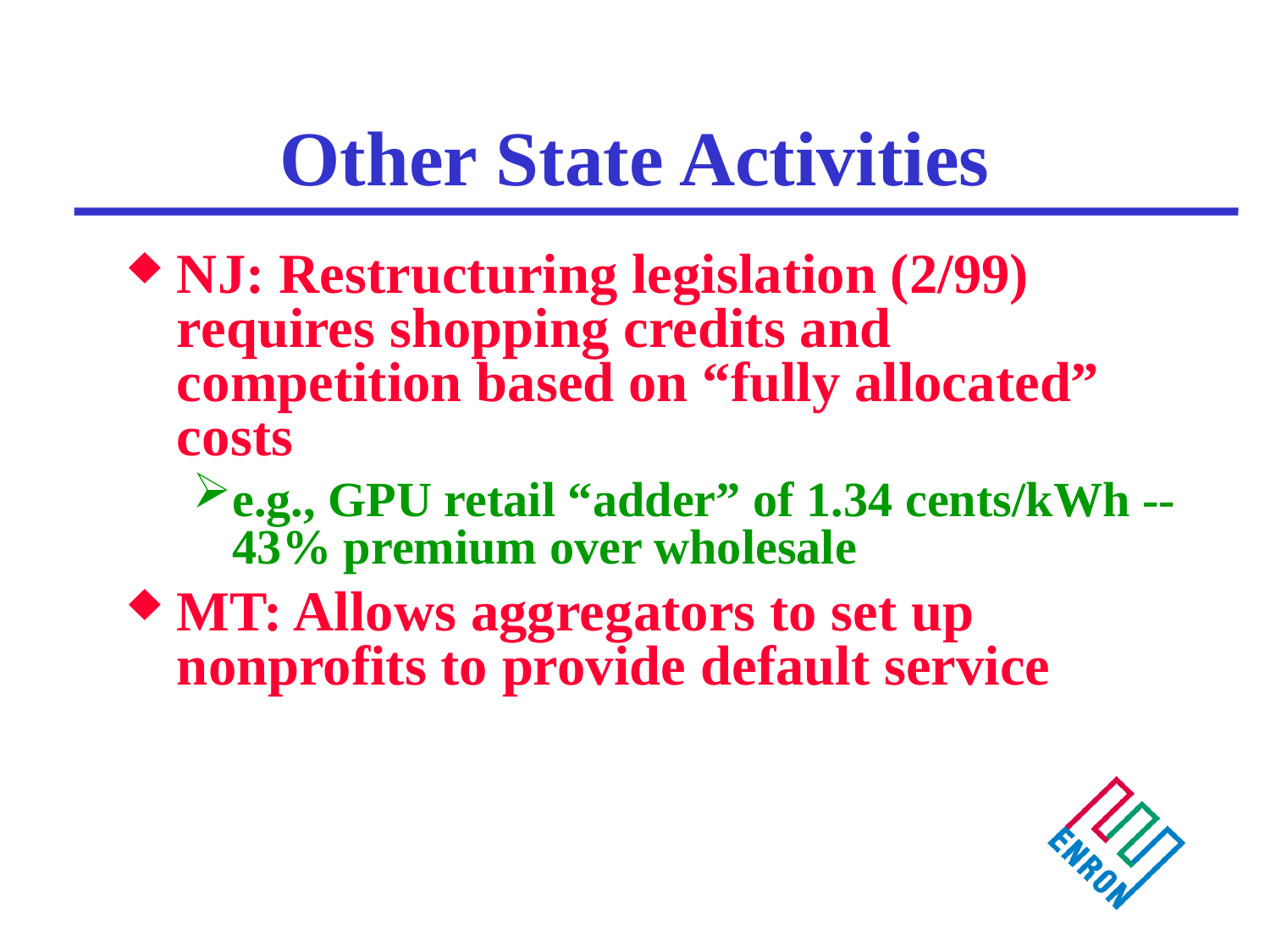

# Other State Activities
NJ: Restructuring legislation (2/99) requires shopping credits and competition based on “fully allocated” costs
e.g., GPU retail “adder” of 1.34 cents/kWh -- 43% premium over wholesale
MT: Allows aggregators to set up nonprofits to provide default service